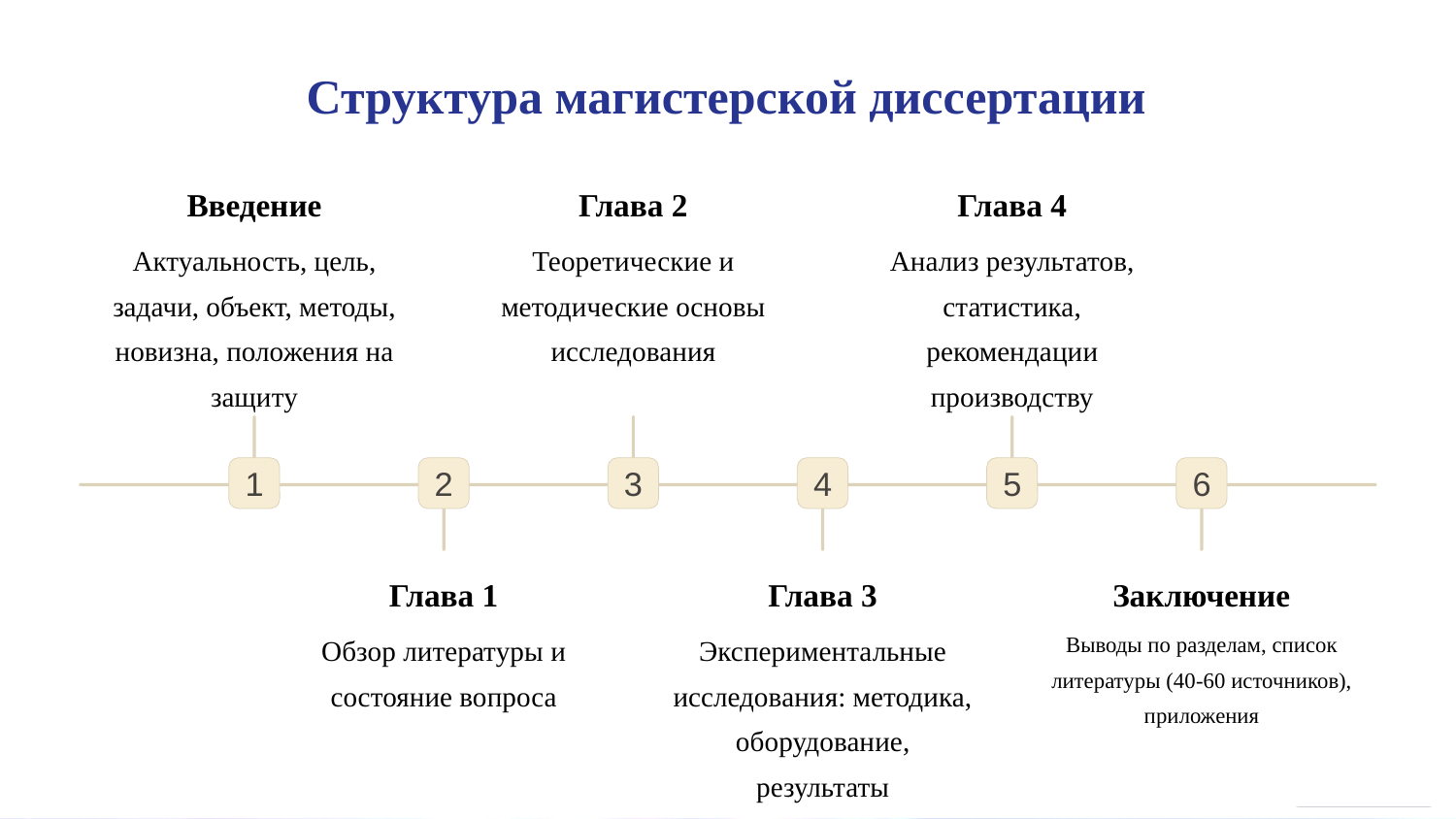

Структура магистерской диссертации
Введение
Глава 2
Глава 4
Актуальность, цель, задачи, объект, методы, новизна, положения на защиту
Теоретические и методические основы исследования
Анализ результатов, статистика, рекомендации производству

1
2
3
4
5
6

Глава 1
Глава 3
Заключение
Обзор литературы и состояние вопроса
Экспериментальные исследования: методика, оборудование, результаты
Выводы по разделам, список литературы (40-60 источников), приложения